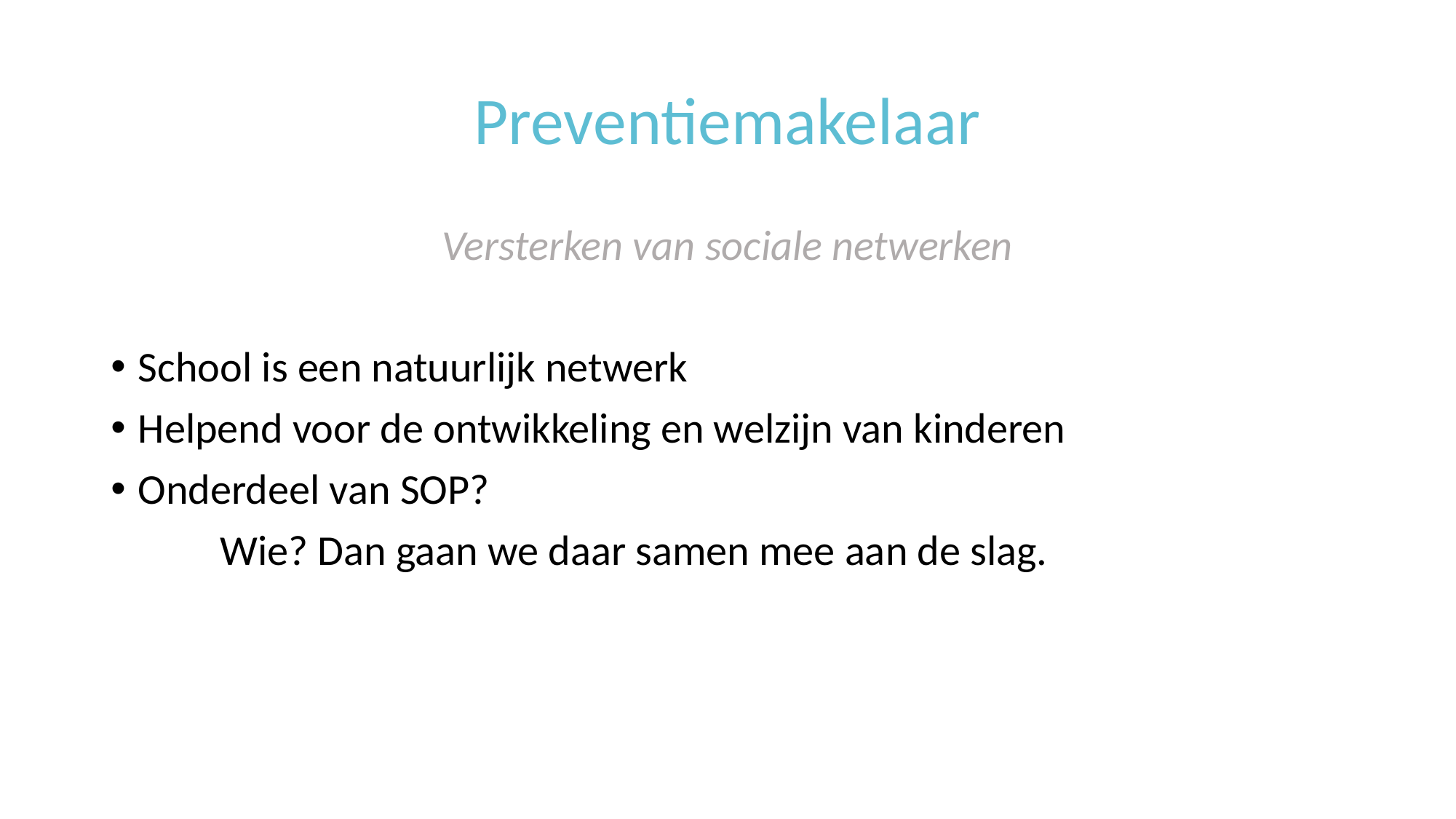

# Preventiemakelaar
Versterken van sociale netwerken

School is een natuurlijk netwerk
Helpend voor de ontwikkeling en welzijn van kinderen
Onderdeel van SOP?
	Wie? Dan gaan we daar samen mee aan de slag.